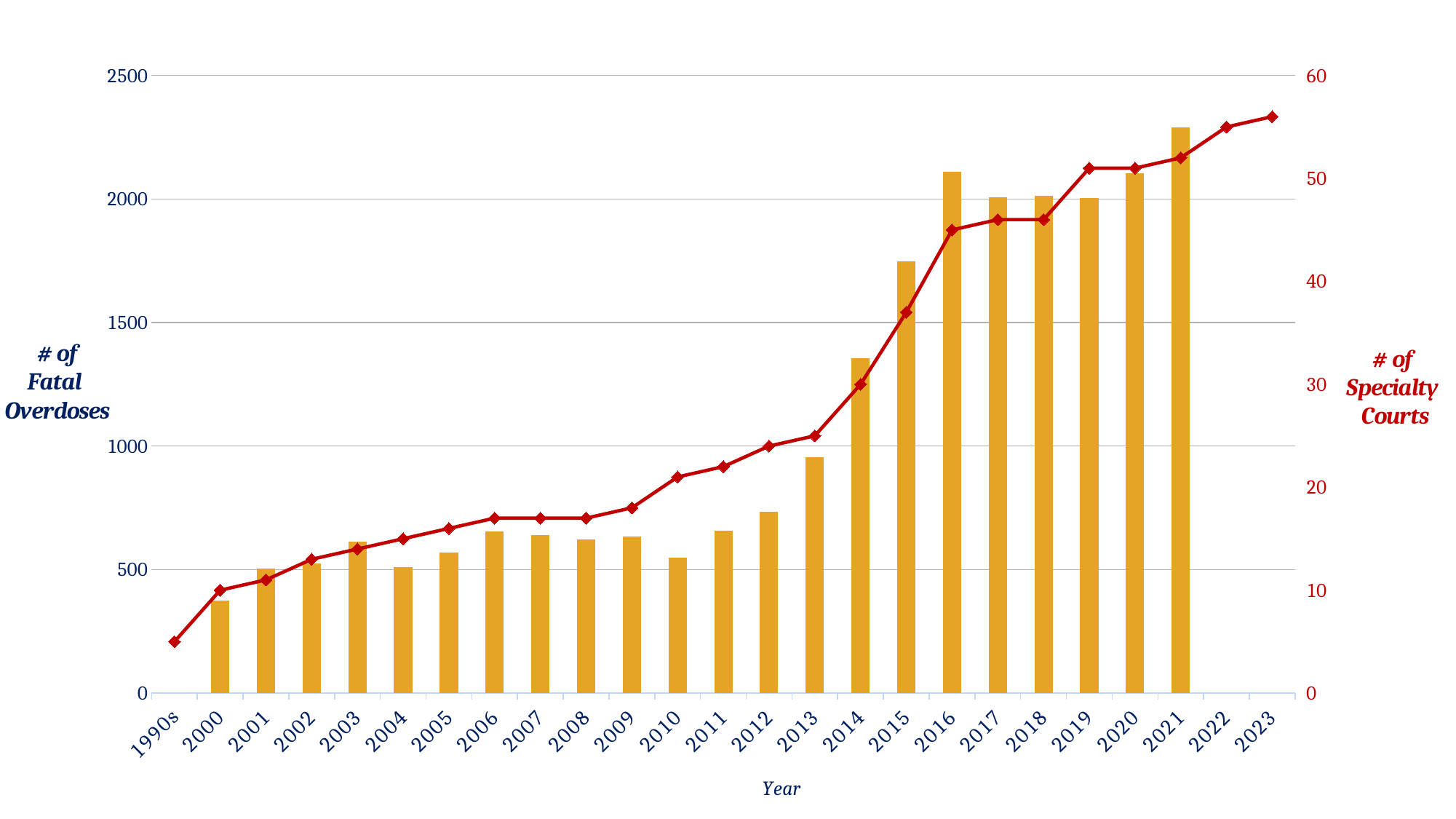

### Chart

| Category | Overdose Fatalities | Specialty Courts |
|---|---|---|
| 1990s | None | 5.0 |
| 2000 | 375.0 | 10.0 |
| 2001 | 504.0 | 11.0 |
| 2002 | 526.0 | 13.0 |
| 2003 | 613.0 | 14.0 |
| 2004 | 509.0 | 15.0 |
| 2005 | 569.0 | 16.0 |
| 2006 | 655.0 | 17.0 |
| 2007 | 640.0 | 17.0 |
| 2008 | 621.0 | 17.0 |
| 2009 | 633.0 | 18.0 |
| 2010 | 547.0 | 21.0 |
| 2011 | 656.0 | 22.0 |
| 2012 | 733.0 | 24.0 |
| 2013 | 954.0 | 25.0 |
| 2014 | 1356.0 | 30.0 |
| 2015 | 1747.0 | 37.0 |
| 2016 | 2110.0 | 45.0 |
| 2017 | 2006.0 | 46.0 |
| 2018 | 2013.0 | 46.0 |
| 2019 | 2005.0 | 51.0 |
| 2020 | 2105.0 | 51.0 |
| 2021 | 2290.0 | 52.0 |
| 2022 | None | 55.0 |
| 2023 | None | 56.0 |